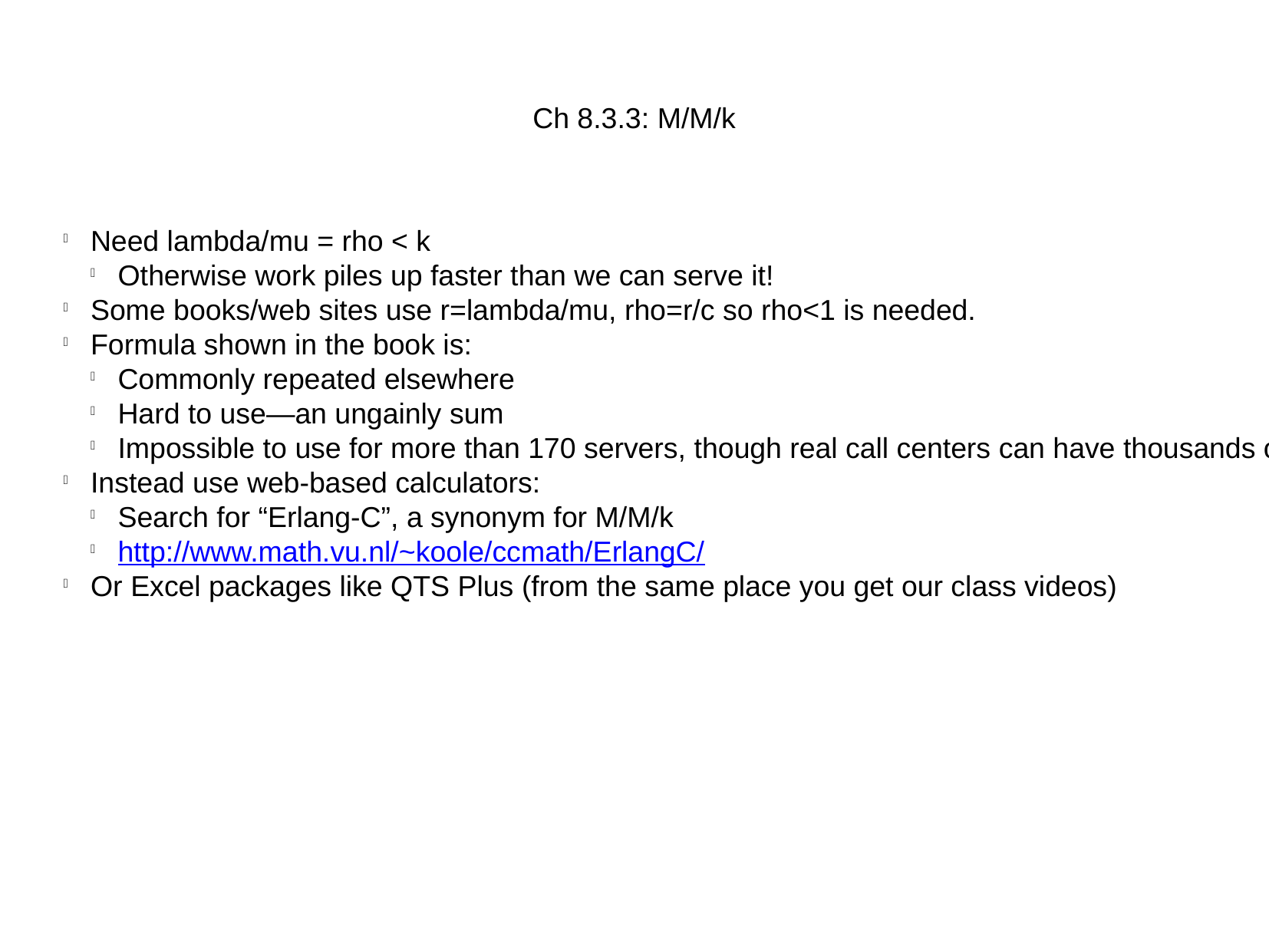

Ch 8.3.3: M/M/k
Need lambda/mu = rho < k
Otherwise work piles up faster than we can serve it!
Some books/web sites use r=lambda/mu, rho=r/c so rho<1 is needed.
Formula shown in the book is:
Commonly repeated elsewhere
Hard to use—an ungainly sum
Impossible to use for more than 170 servers, though real call centers can have thousands of servers.
Instead use web-based calculators:
Search for “Erlang-C”, a synonym for M/M/k
http://www.math.vu.nl/~koole/ccmath/ErlangC/
Or Excel packages like QTS Plus (from the same place you get our class videos)